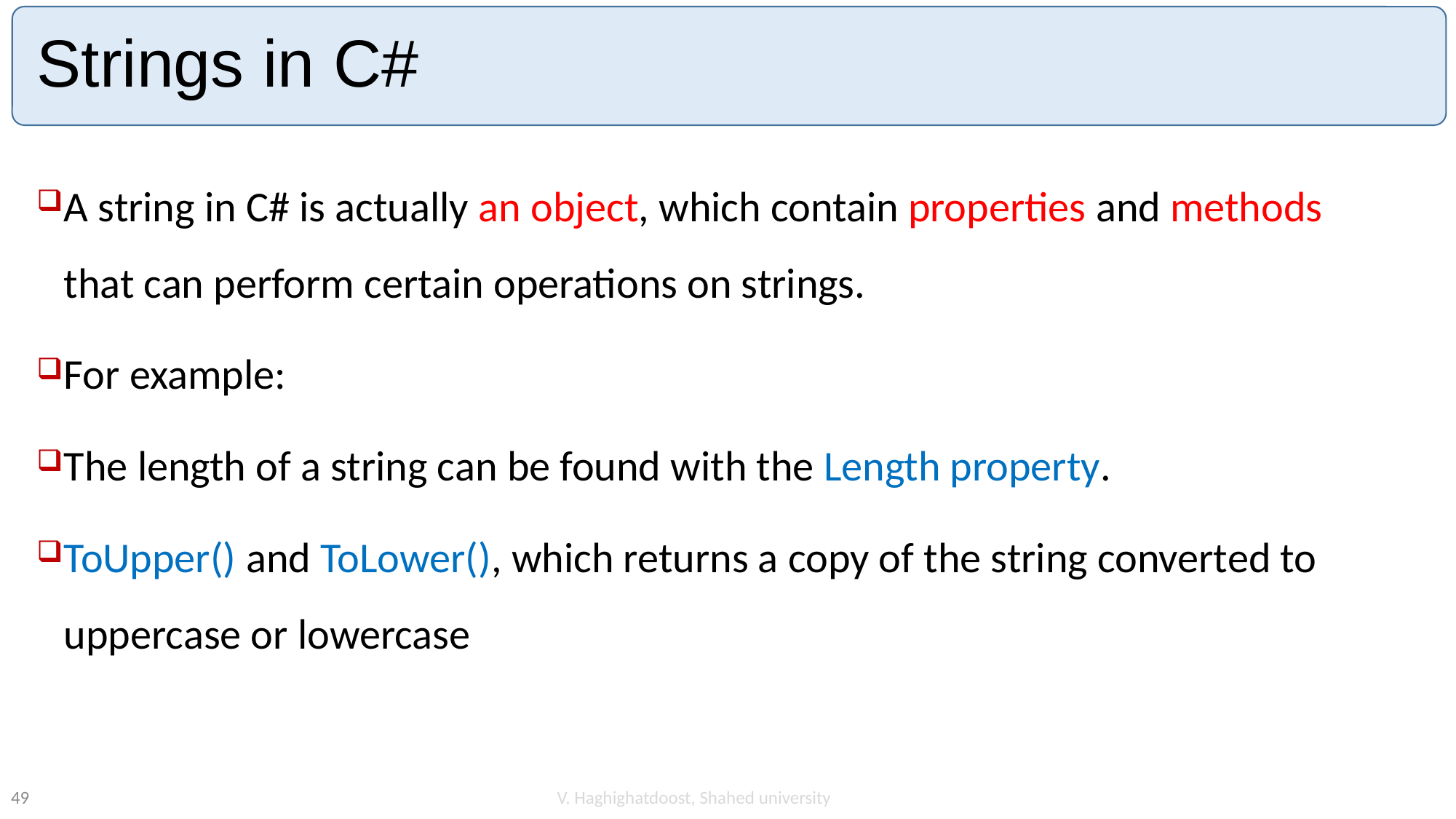

# Strings in C#
A string in C# is actually an object, which contain properties and methods that can perform certain operations on strings.
For example:
The length of a string can be found with the Length property.
ToUpper() and ToLower(), which returns a copy of the string converted to uppercase or lowercase
V. Haghighatdoost, Shahed university
49